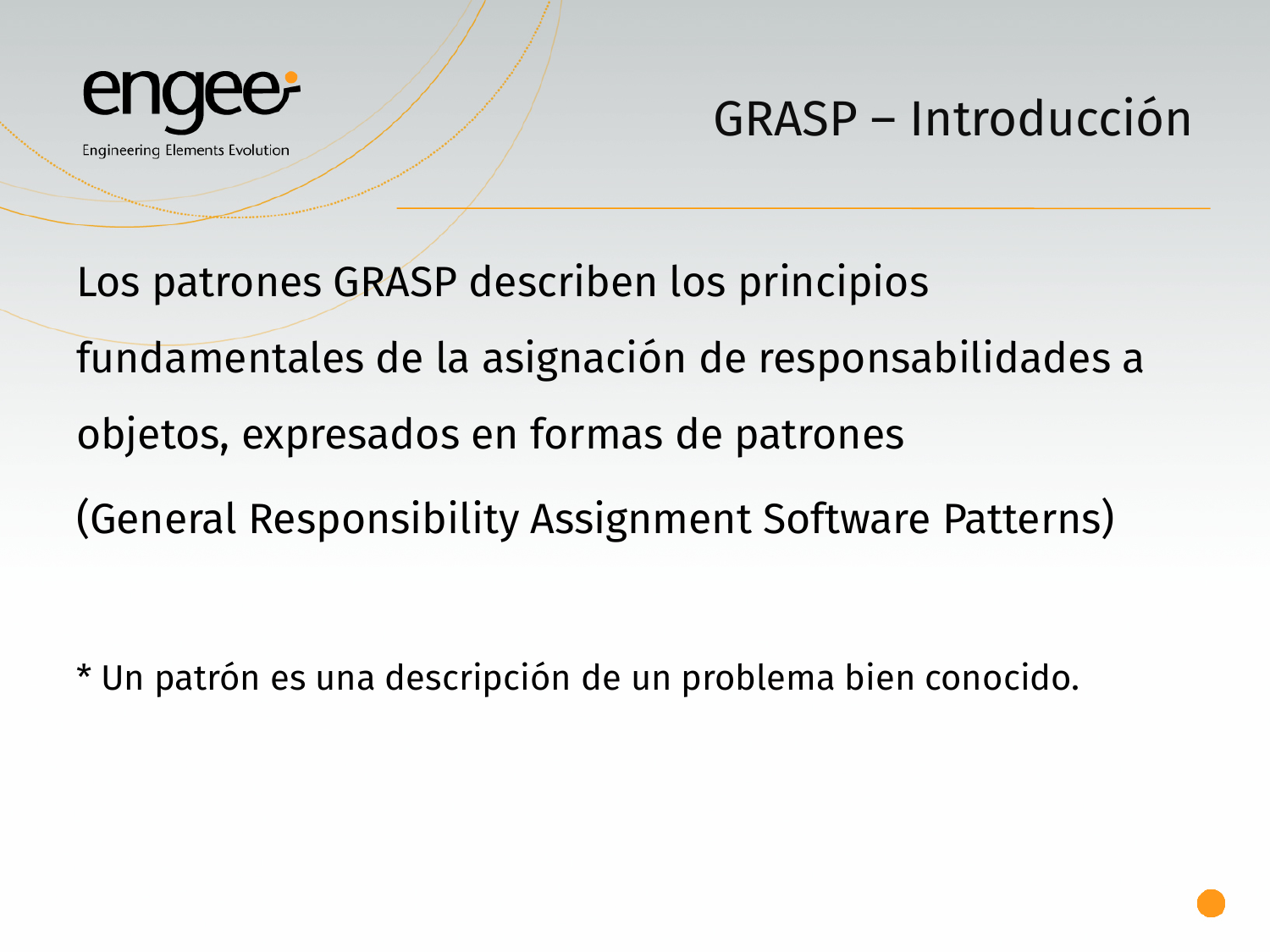

# GRASP – Introducción
Los patrones GRASP describen los principios fundamentales de la asignación de responsabilidades a objetos, expresados en formas de patrones
(General Responsibility Assignment Software Patterns)

* Un patrón es una descripción de un problema bien conocido.